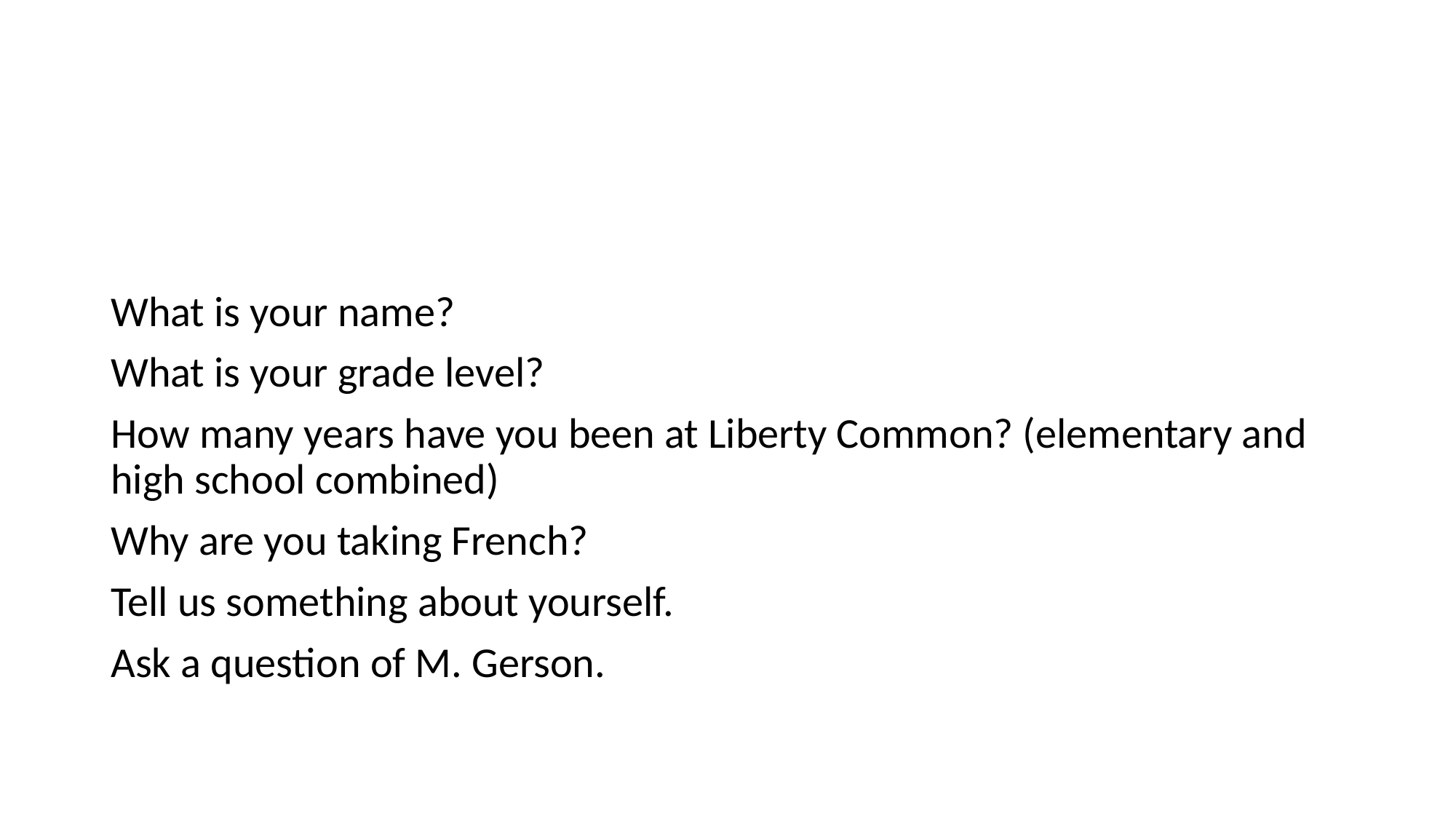

#

What is your name?
What is your grade level?
How many years have you been at Liberty Common? (elementary and high school combined)
Why are you taking French?
Tell us something about yourself.
Ask a question of M. Gerson.